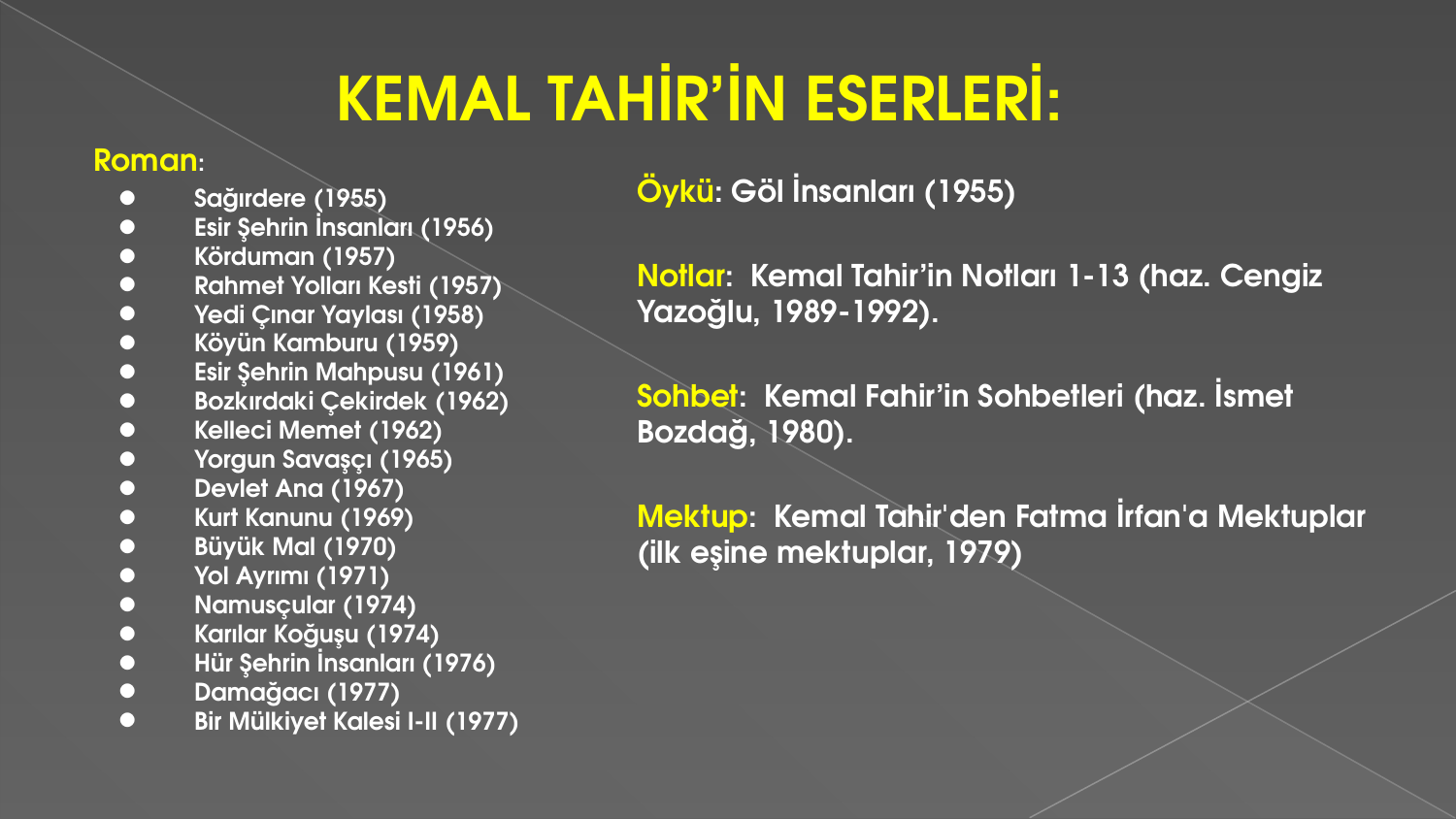

KEMAL TAHİR’İN ESERLERİ:
Roman:
    Sağırdere (1955)
    Esir Şehrin İnsanları (1956)
    Körduman (1957)
    Rahmet Yolları Kesti (1957)
    Yedi Çınar Yaylası (1958)
    Köyün Kamburu (1959)
    Esir Şehrin Mahpusu (1961)
    Bozkırdaki Çekirdek (1962)
    Kelleci Memet (1962)
    Yorgun Savaşçı (1965)
    Devlet Ana (1967)
    Kurt Kanunu (1969)
    Büyük Mal (1970)
    Yol Ayrımı (1971)
    Namusçular (1974)
    Karılar Koğuşu (1974)
    Hür Şehrin İnsanları (1976)
    Damağacı (1977)
    Bir Mülkiyet Kalesi I-II (1977)
Öykü: Göl İnsanları (1955)

Notlar:  Kemal Tahir’in Notları 1-13 (haz. Cengiz Yazoğlu, 1989-1992).

Sohbet:  Kemal Fahir’in Sohbetleri (haz. İsmet Bozdağ, 1980).

Mektup:  Kemal Tahir'den Fatma İrfan'a Mektuplar (ilk eşine mektuplar, 1979)